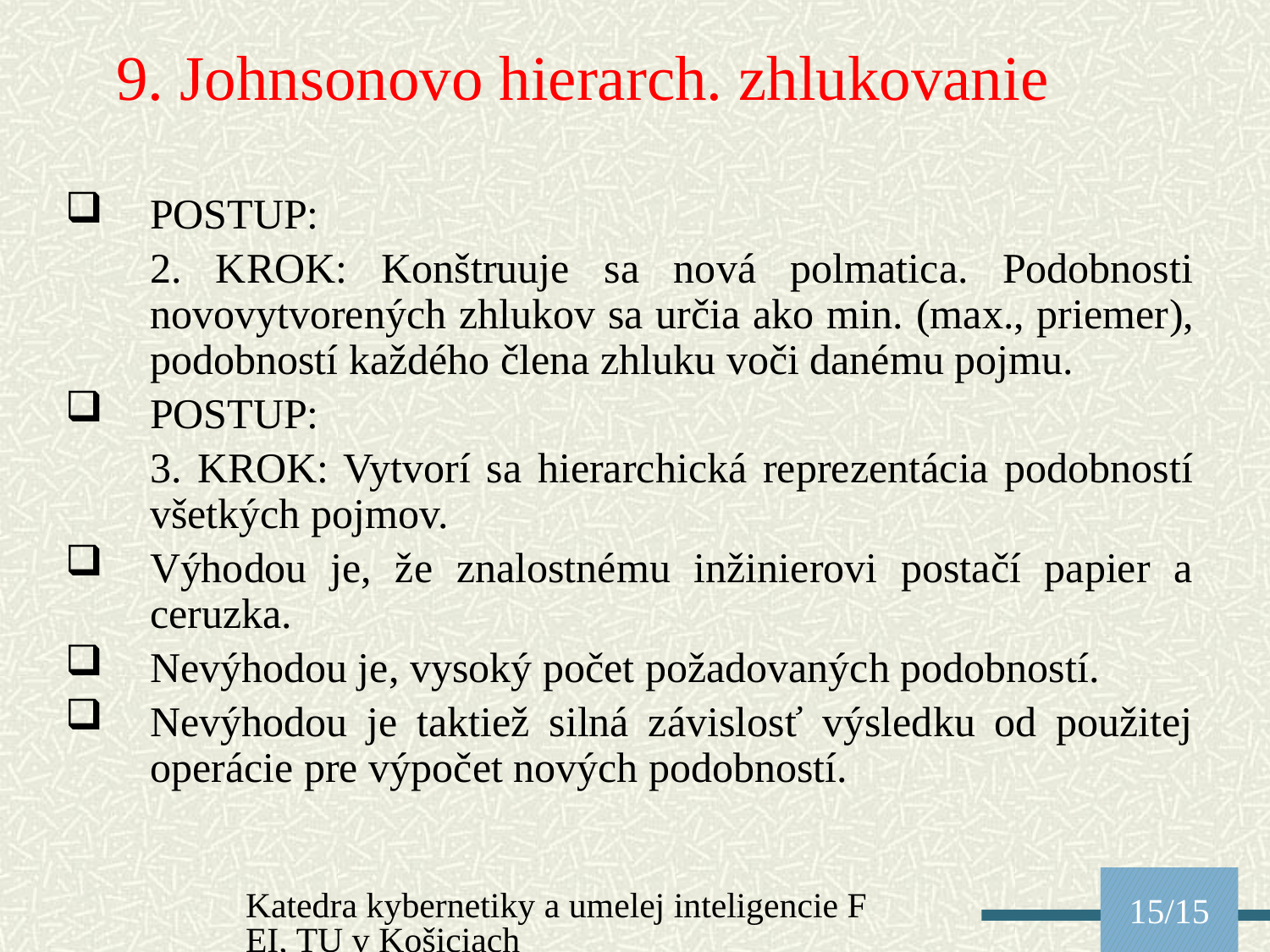

9. Johnsonovo hierarch. zhlukovanie

POSTUP:
	2. KROK: Konštruuje sa nová polmatica. Podobnosti novovytvorených zhlukov sa určia ako min. (max., priemer), podobností každého člena zhluku voči danému pojmu.
POSTUP:
	3. KROK: Vytvorí sa hierarchická reprezentácia podobností všetkých pojmov.
Výhodou je, že znalostnému inžinierovi postačí papier a ceruzka.
Nevýhodou je, vysoký počet požadovaných podobností.
Nevýhodou je taktiež silná závislosť výsledku od použitej operácie pre výpočet nových podobností.

Katedra kybernetiky a umelej inteligencie FEI, TU v Košiciach
15/15